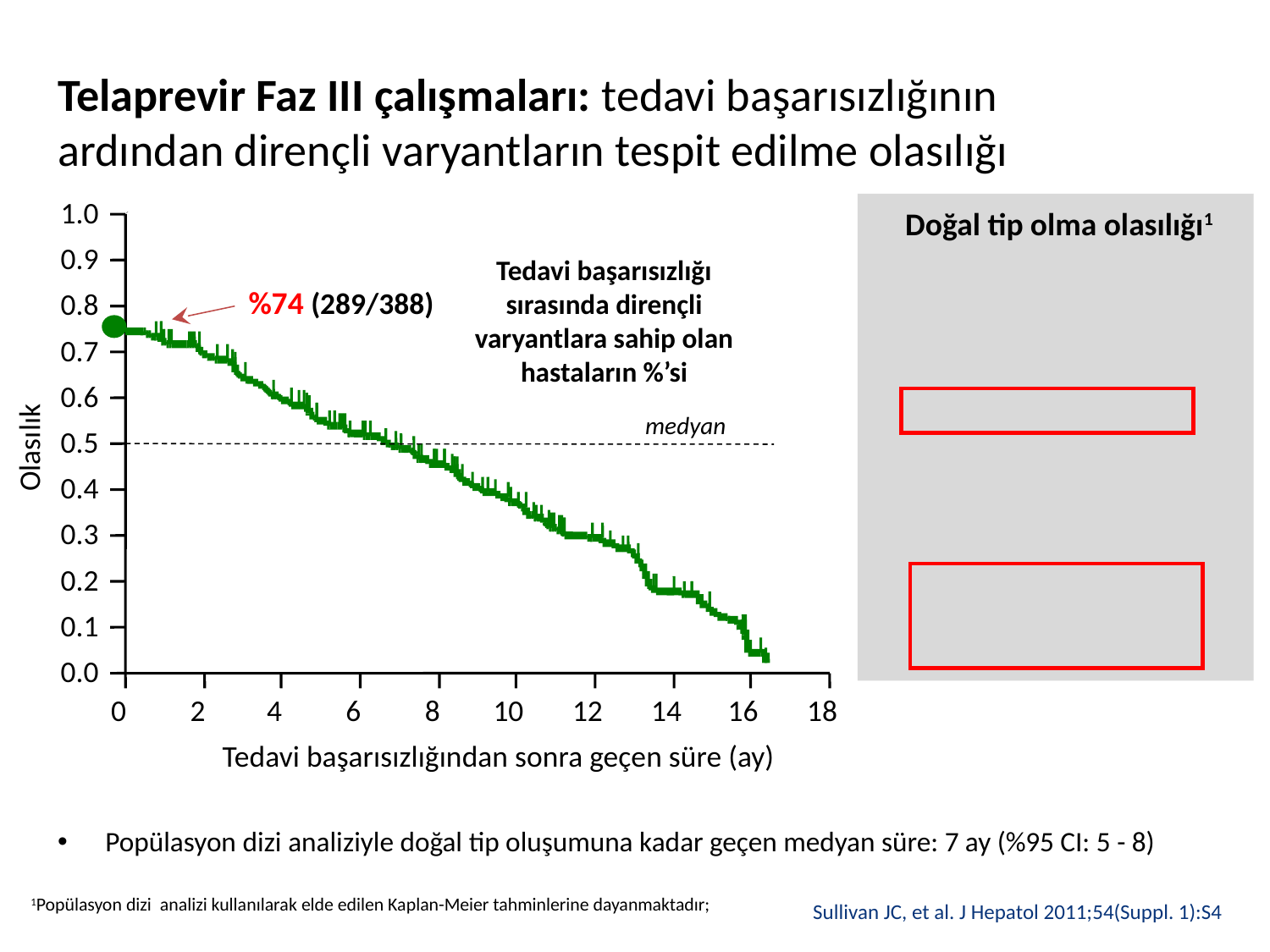

# Telaprevir Faz III çalışmaları: tedavi başarısızlığının ardından dirençli varyantların tespit edilme olasılığı
1.0

Doğal tip olma olasılığı1

0.9
Tedavi başarısızlığı sırasında dirençli varyantlara sahip olan hastaların %’si
%74 (289/388)

0.8

0.7

0.6

medyan
0.5
Olasılık

0.4

0.3

0.2

0.1

0.0

0
2
4
6
8
10
12
14
16
18
Tedavi başarısızlığından sonra geçen süre (ay)

Popülasyon dizi analiziyle doğal tip oluşumuna kadar geçen medyan süre: 7 ay (%95 CI: 5 - 8)

1Popülasyon dizi  analizi kullanılarak elde edilen Kaplan-Meier tahminlerine dayanmaktadır;
Sullivan JC, et al. J Hepatol 2011;54(Suppl. 1):S4
Süre
(ay)

Olasılık

0

%26

3

%36

6

%48

12

%71

16
%96